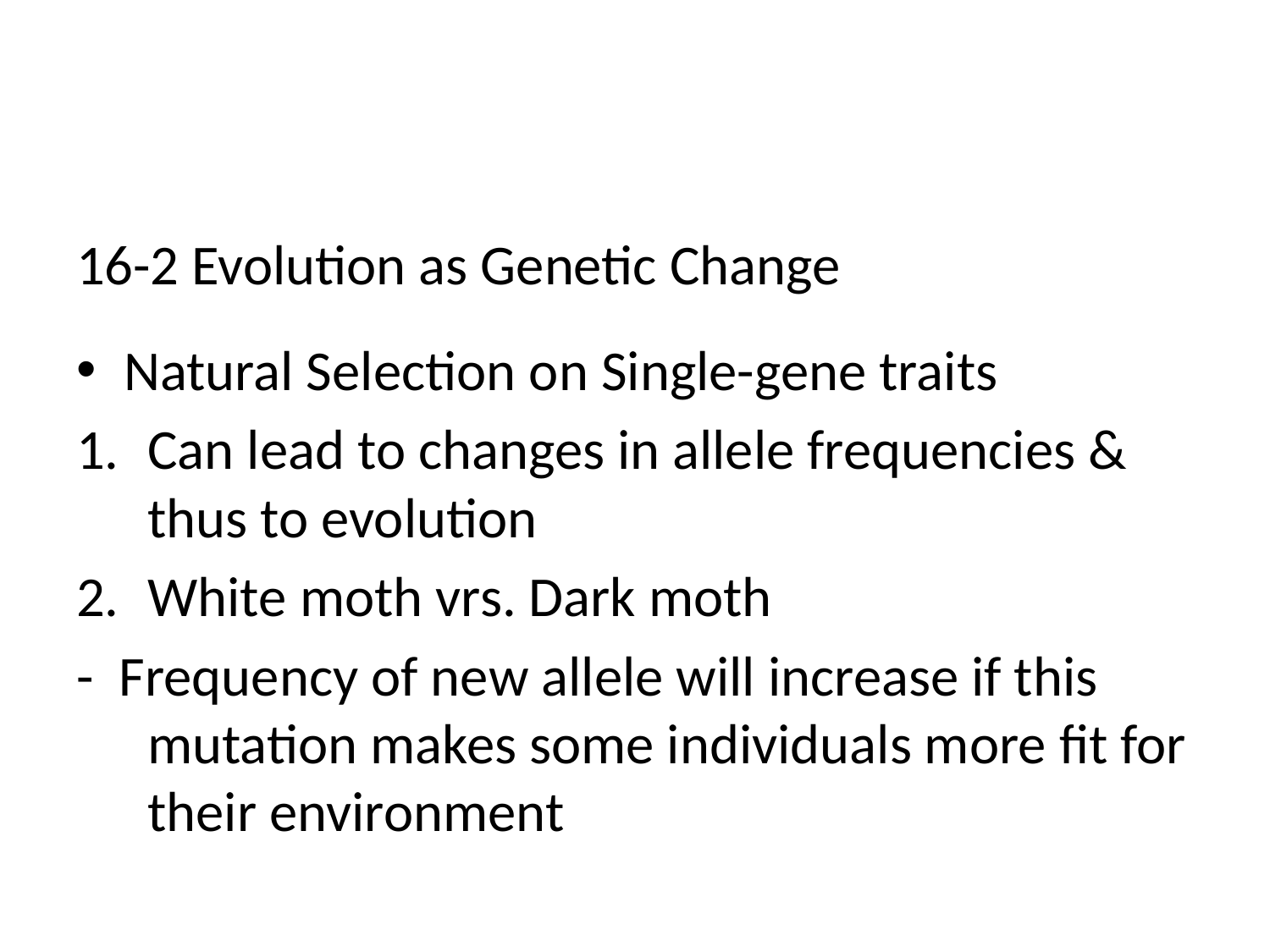

#
16-2 Evolution as Genetic Change

Natural Selection on Single-gene traits
Can lead to changes in allele frequencies & thus to evolution
White moth vrs. Dark moth
-  Frequency of new allele will increase if this mutation makes some individuals more fit for their environment